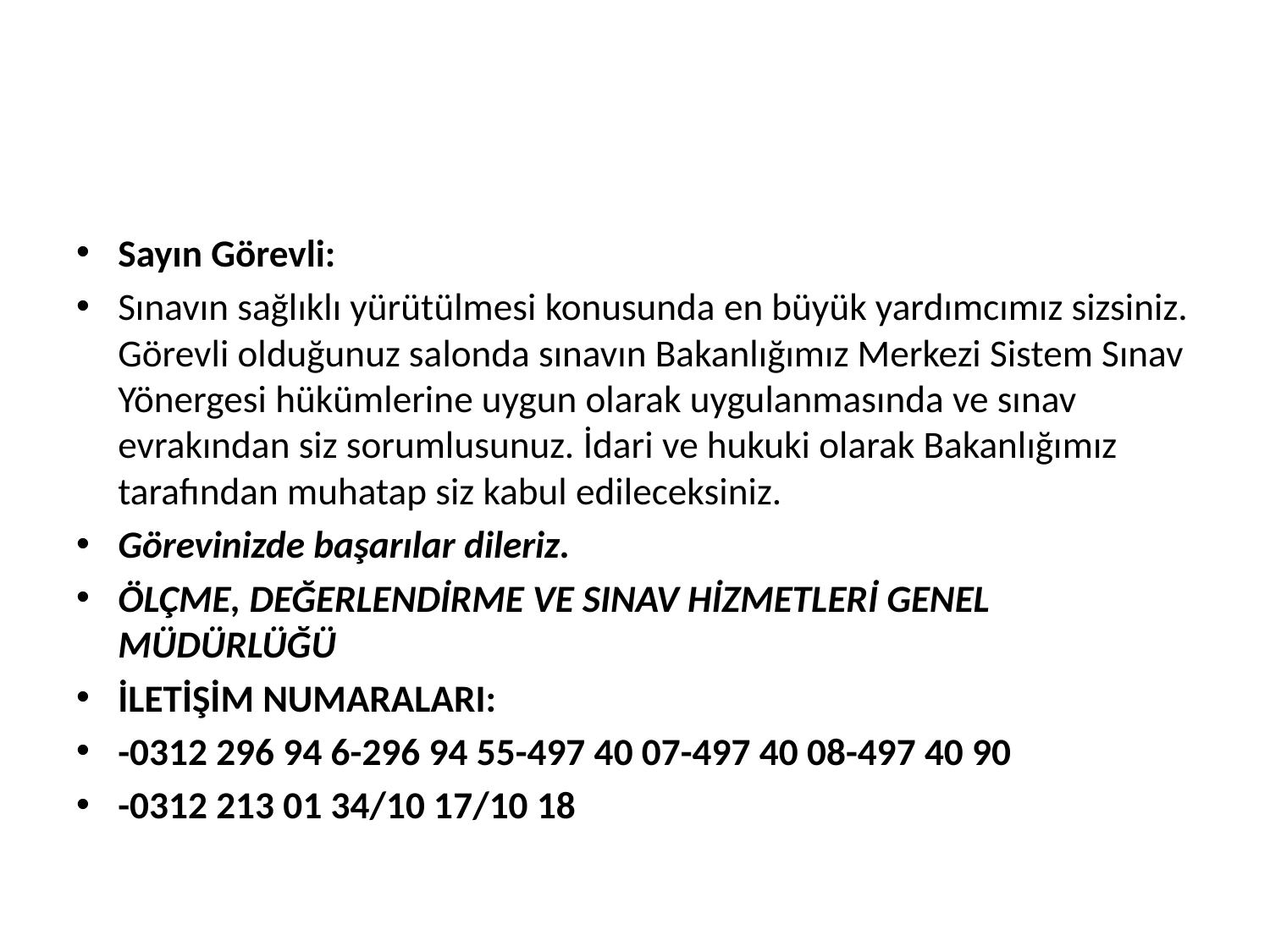

Sayın Görevli:
Sınavın sağlıklı yürütülmesi konusunda en büyük yardımcımız sizsiniz. Görevli olduğunuz salonda sınavın Bakanlığımız Merkezi Sistem Sınav Yönergesi hükümlerine uygun olarak uygulanmasında ve sınav evrakından siz sorumlusunuz. İdari ve hukuki olarak Bakanlığımız tarafından muhatap siz kabul edileceksiniz.
Görevinizde başarılar dileriz.
ÖLÇME, DEĞERLENDİRME VE SINAV HİZMETLERİ GENEL MÜDÜRLÜĞÜ
İLETİŞİM NUMARALARI:
-0312 296 94 6-296 94 55-497 40 07-497 40 08-497 40 90
-0312 213 01 34/10 17/10 18